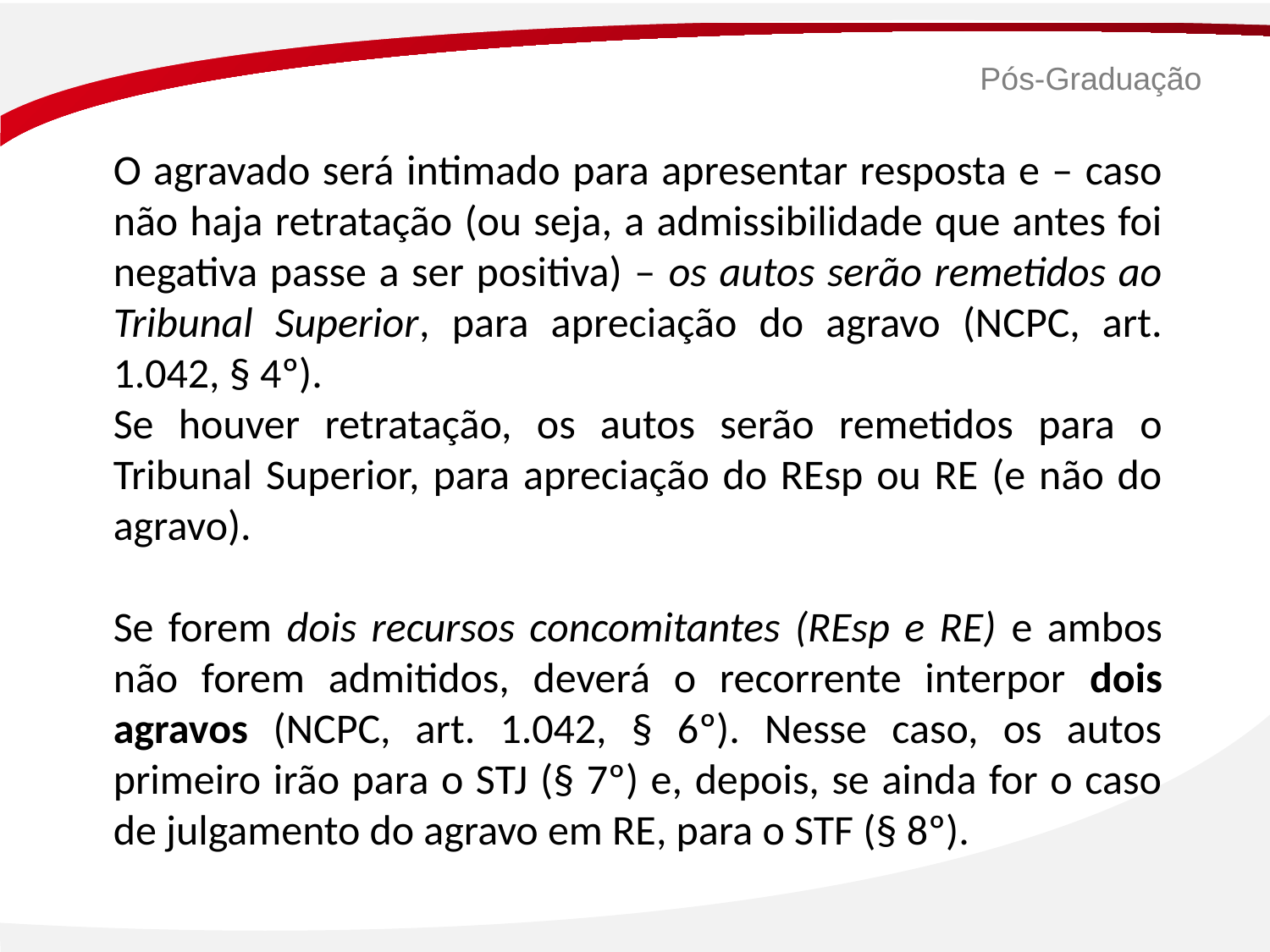

# Pós-Graduação

O agravado será intimado para apresentar resposta e – caso não haja retratação (ou seja, a admissibilidade que antes foi negativa passe a ser positiva) – os autos serão remetidos ao Tribunal Superior, para apreciação do agravo (NCPC, art. 1.042, § 4º).
Se houver retratação, os autos serão remetidos para o Tribunal Superior, para apreciação do REsp ou RE (e não do agravo).

Se forem dois recursos concomitantes (REsp e RE) e ambos não forem admitidos, deverá o recorrente interpor dois agravos (NCPC, art. 1.042, § 6º). Nesse caso, os autos primeiro irão para o STJ (§ 7º) e, depois, se ainda for o caso de julgamento do agravo em RE, para o STF (§ 8º).